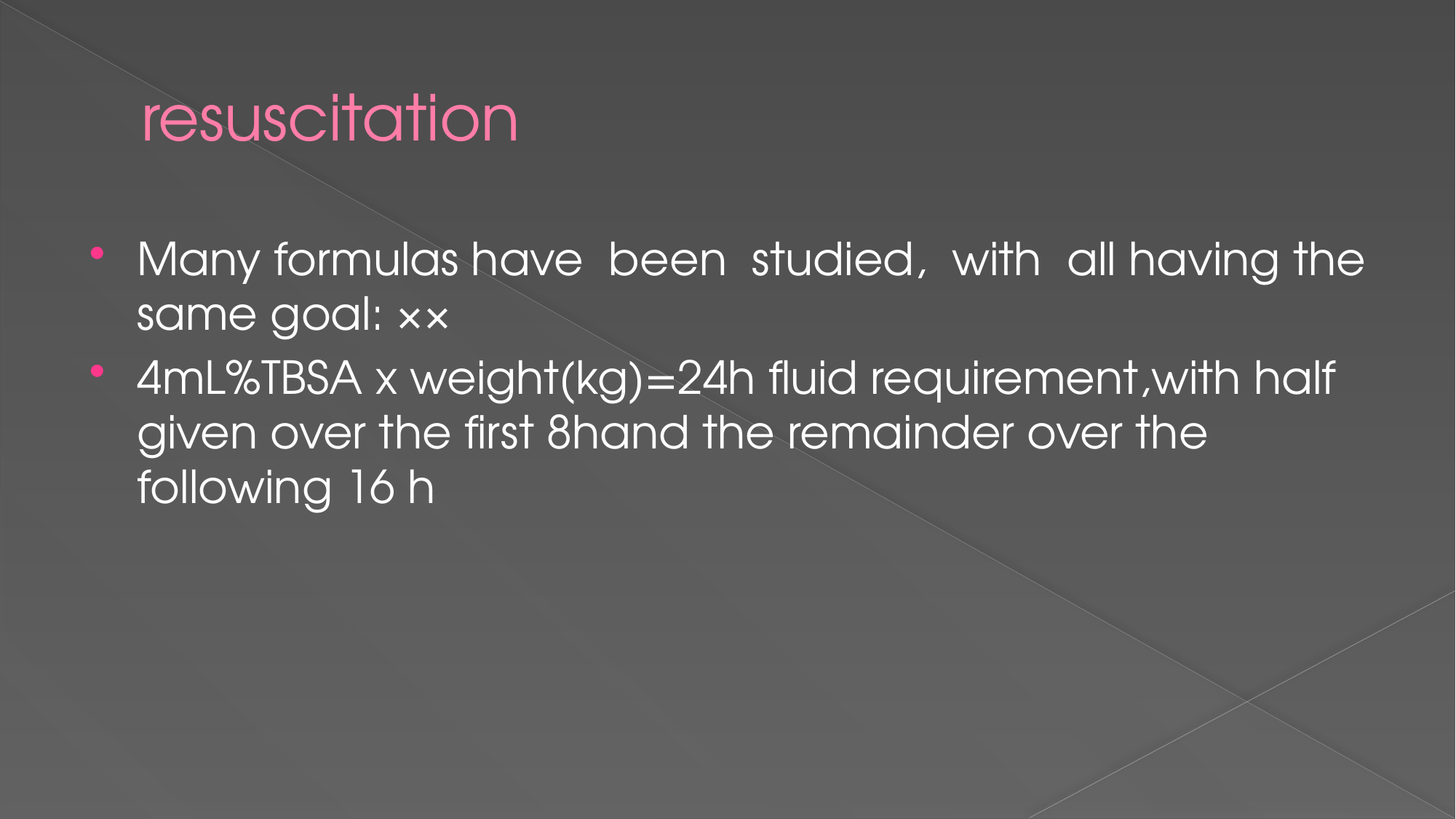

# resuscitation
Many formulas have  been  studied,  with  all having the same goal: ××
4mL%TBSA x weight(kg)=24h fluid requirement,with half given over the first 8hand the remainder over the following 16 h